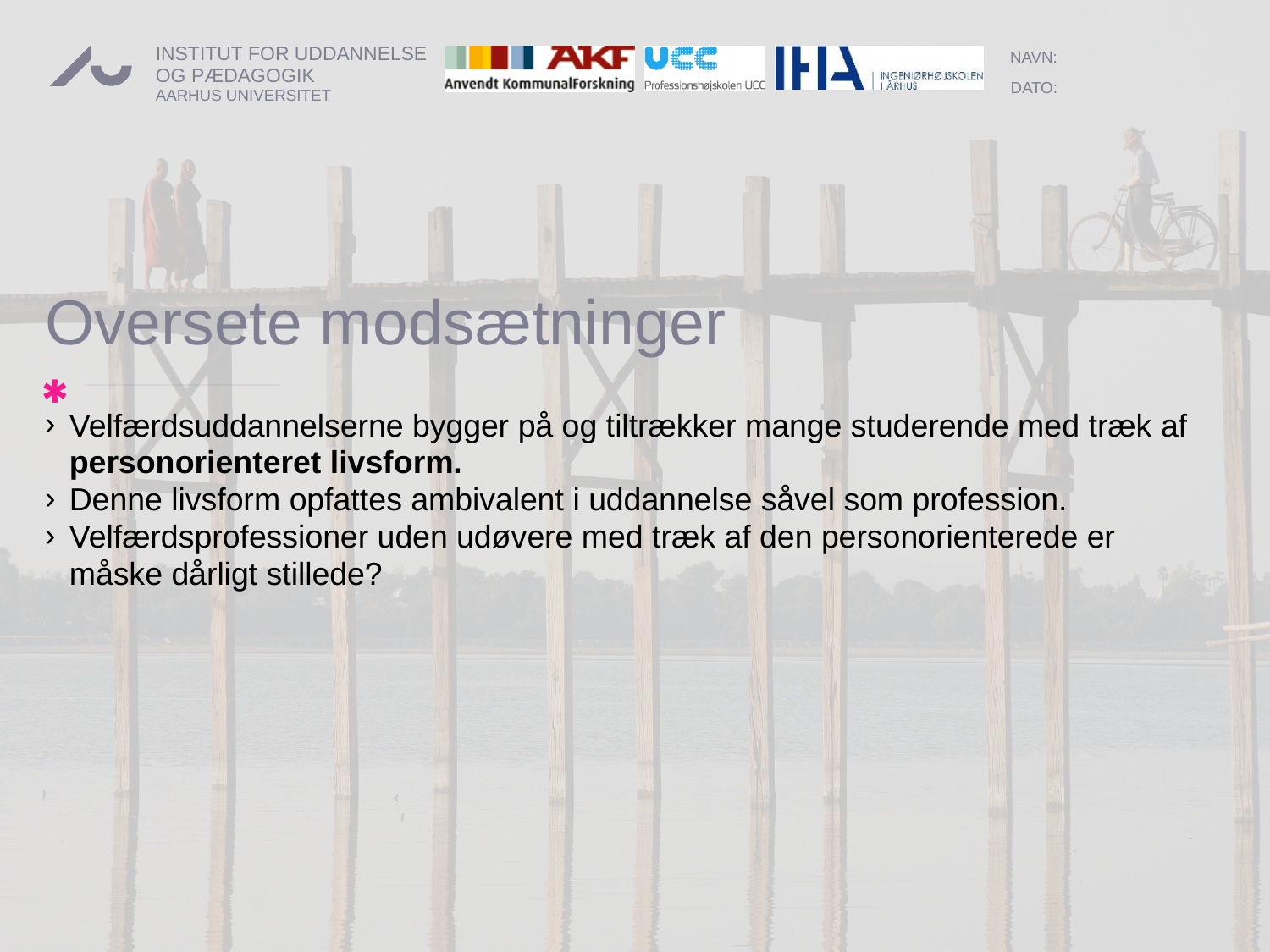

# Oversete modsætninger
Velfærdsuddannelserne bygger på og tiltrækker mange studerende med træk af personorienteret livsform.
Denne livsform opfattes ambivalent i uddannelse såvel som profession.
Velfærdsprofessioner uden udøvere med træk af den personorienterede er måske dårligt stillede?